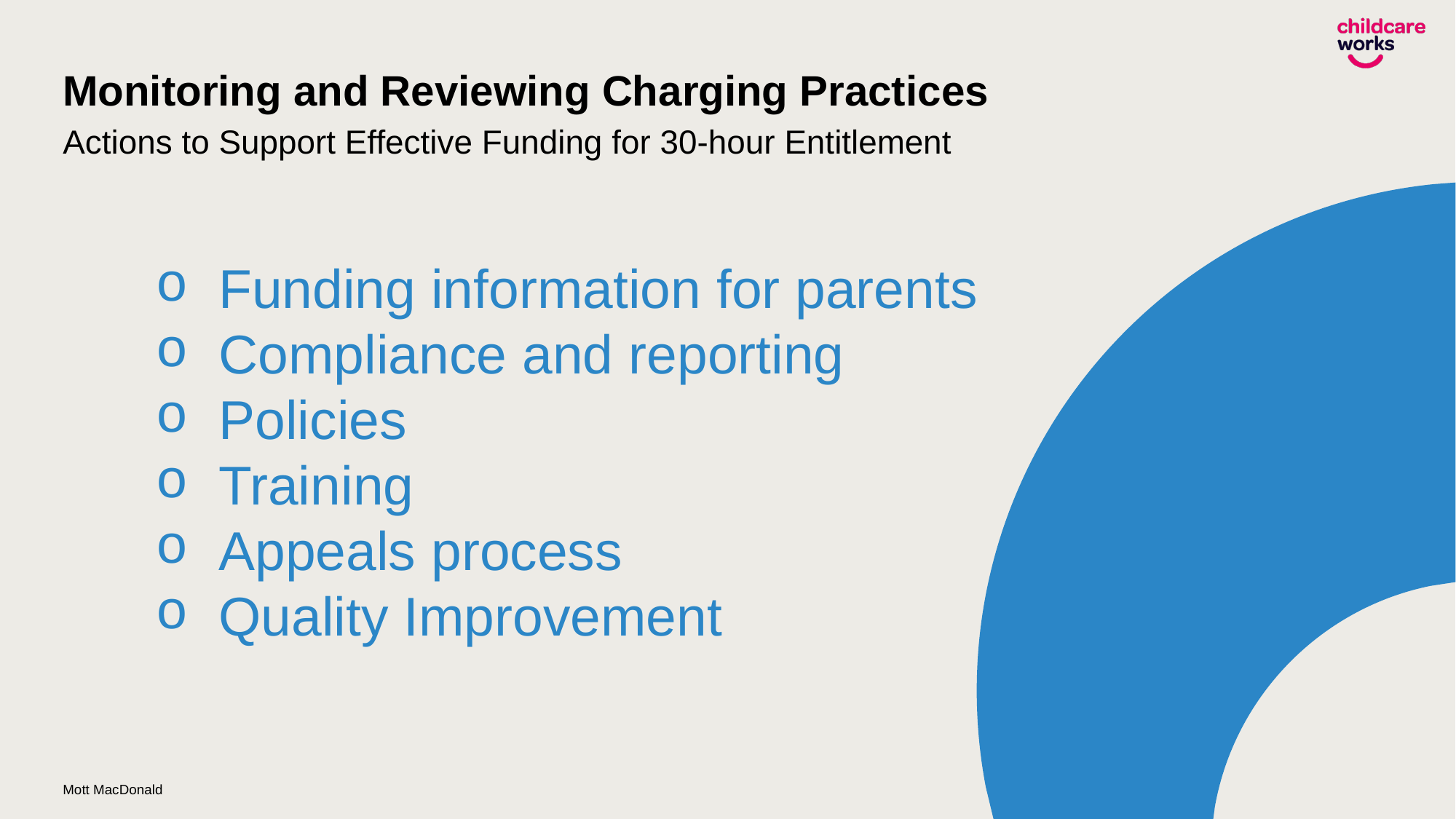

# Monitoring and Reviewing Charging Practices
Actions to Support Effective Funding for 30-hour Entitlement

Funding information for parents
Compliance and reporting
Policies
Training
Appeals process
Quality Improvement